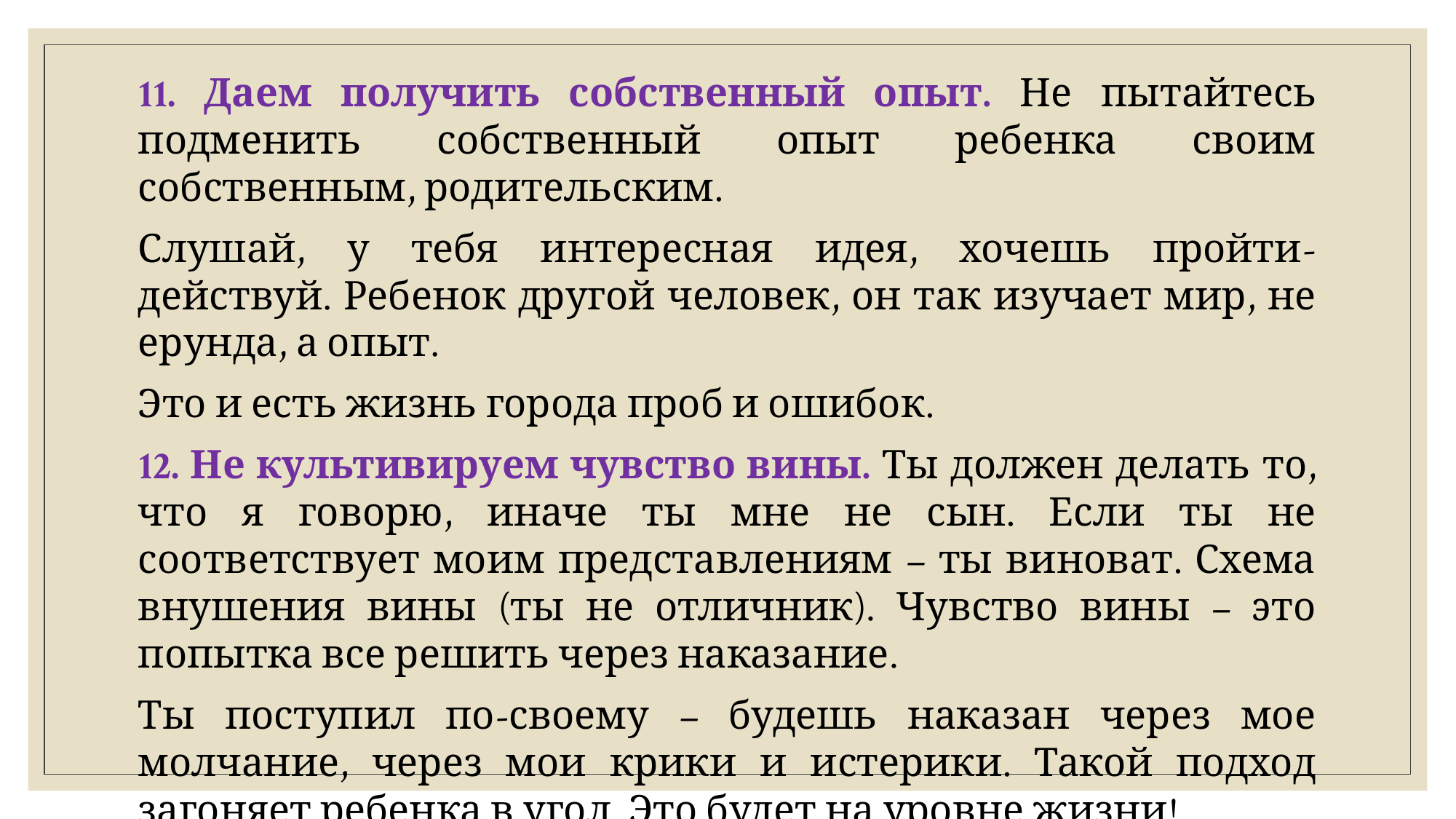

11. Даем получить собственный опыт. Не пытайтесь подменить собственный опыт ребенка своим собственным, родительским.
Слушай, у тебя интересная идея, хочешь пройти- действуй. Ребенок другой человек, он так изучает мир, не ерунда, а опыт.
Это и есть жизнь города проб и ошибок.
12. Не культивируем чувство вины. Ты должен делать то, что я говорю, иначе ты мне не сын. Если ты не соответствует моим представлениям – ты виноват. Схема внушения вины (ты не отличник). Чувство вины – это попытка все решить через наказание.
Ты поступил по-своему – будешь наказан через мое молчание, через мои крики и истерики. Такой подход загоняет ребенка в угол. Это будет на уровне жизни!